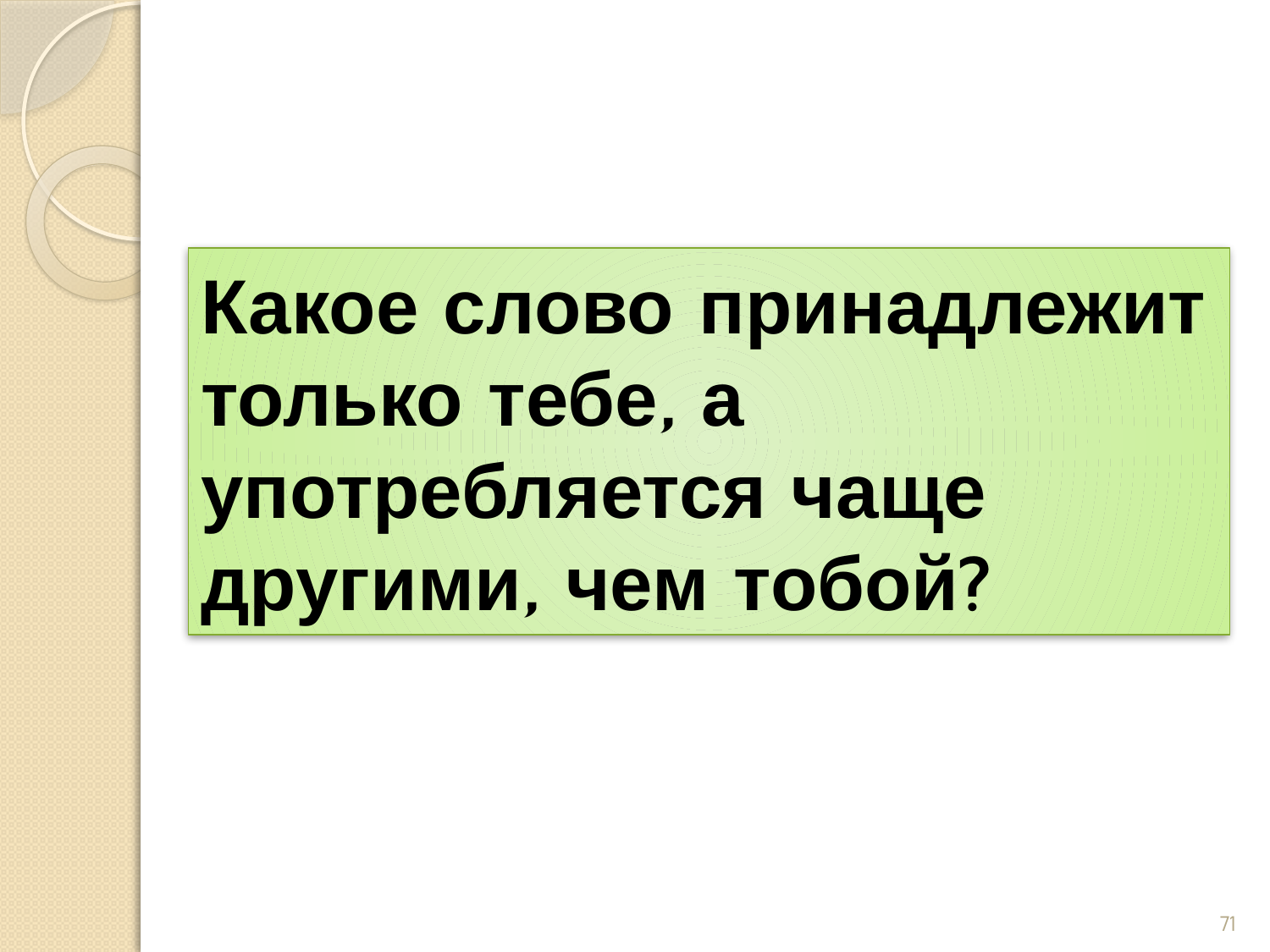

# Какое слово принадлежит только тебе, а употребляется чаще другими, чем тобой?

71